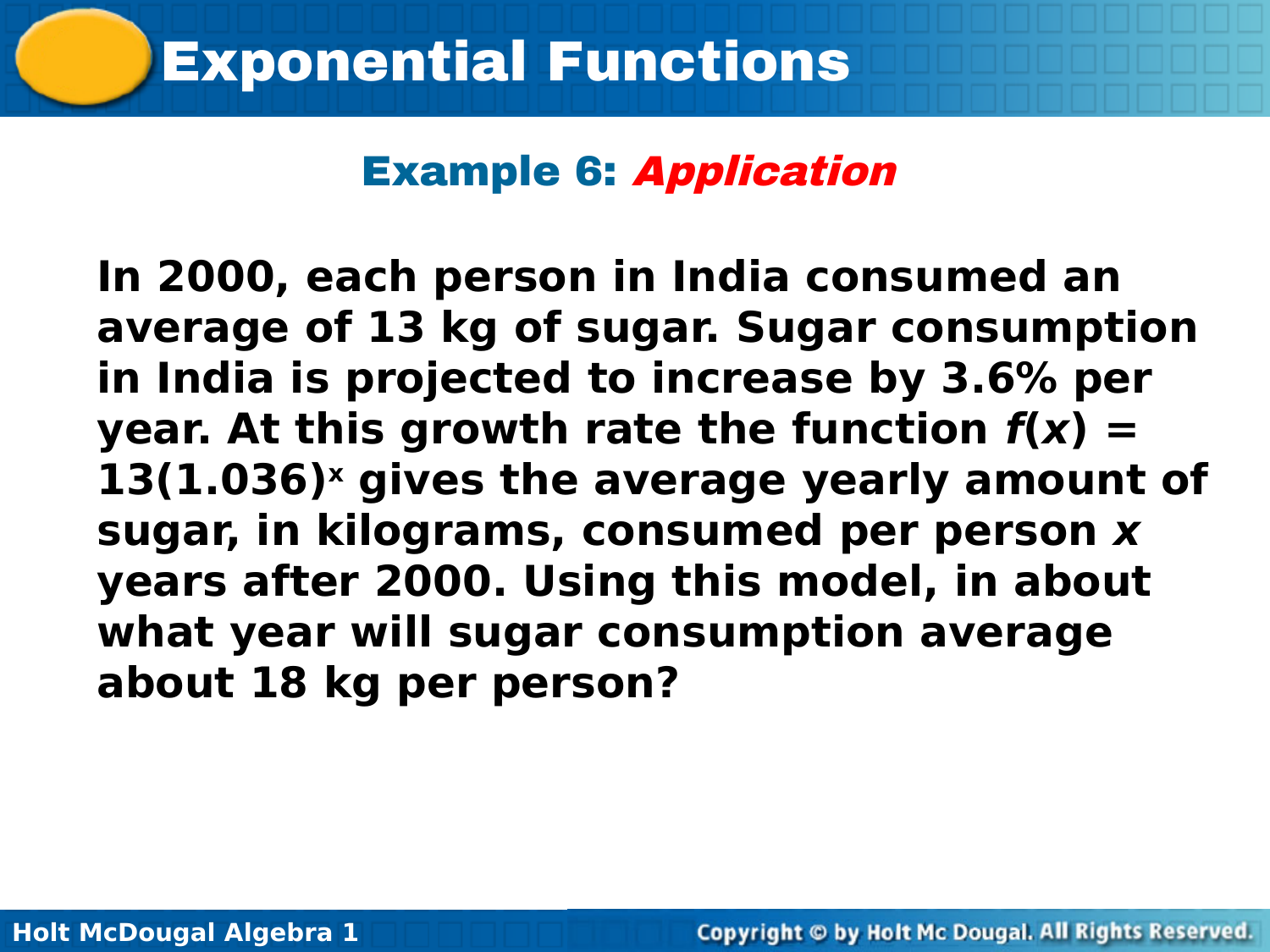

Example 6: Application
In 2000, each person in India consumed an average of 13 kg of sugar. Sugar consumption in India is projected to increase by 3.6% per year. At this growth rate the function f(x) = 13(1.036)x gives the average yearly amount of sugar, in kilograms, consumed per person x years after 2000. Using this model, in about what year will sugar consumption average about 18 kg per person?